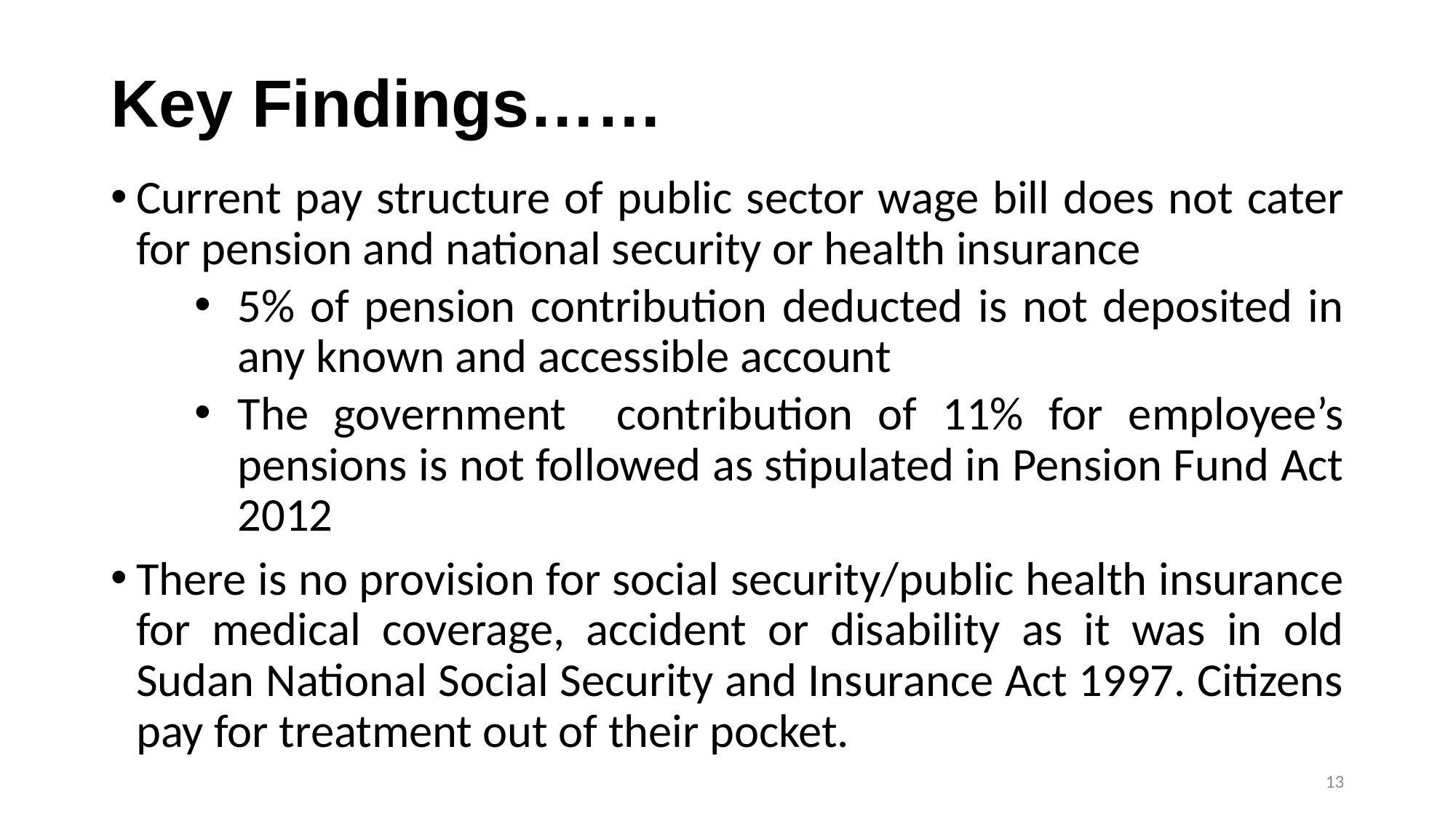

# Key Findings……
Current pay structure of public sector wage bill does not cater for pension and national security or health insurance
5% of pension contribution deducted is not deposited in any known and accessible account
The government  contribution of 11% for employee’s pensions is not followed as stipulated in Pension Fund Act 2012
There is no provision for social security/public health insurance for medical coverage, accident or disability as it was in old Sudan National Social Security and Insurance Act 1997. Citizens pay for treatment out of their pocket.
13